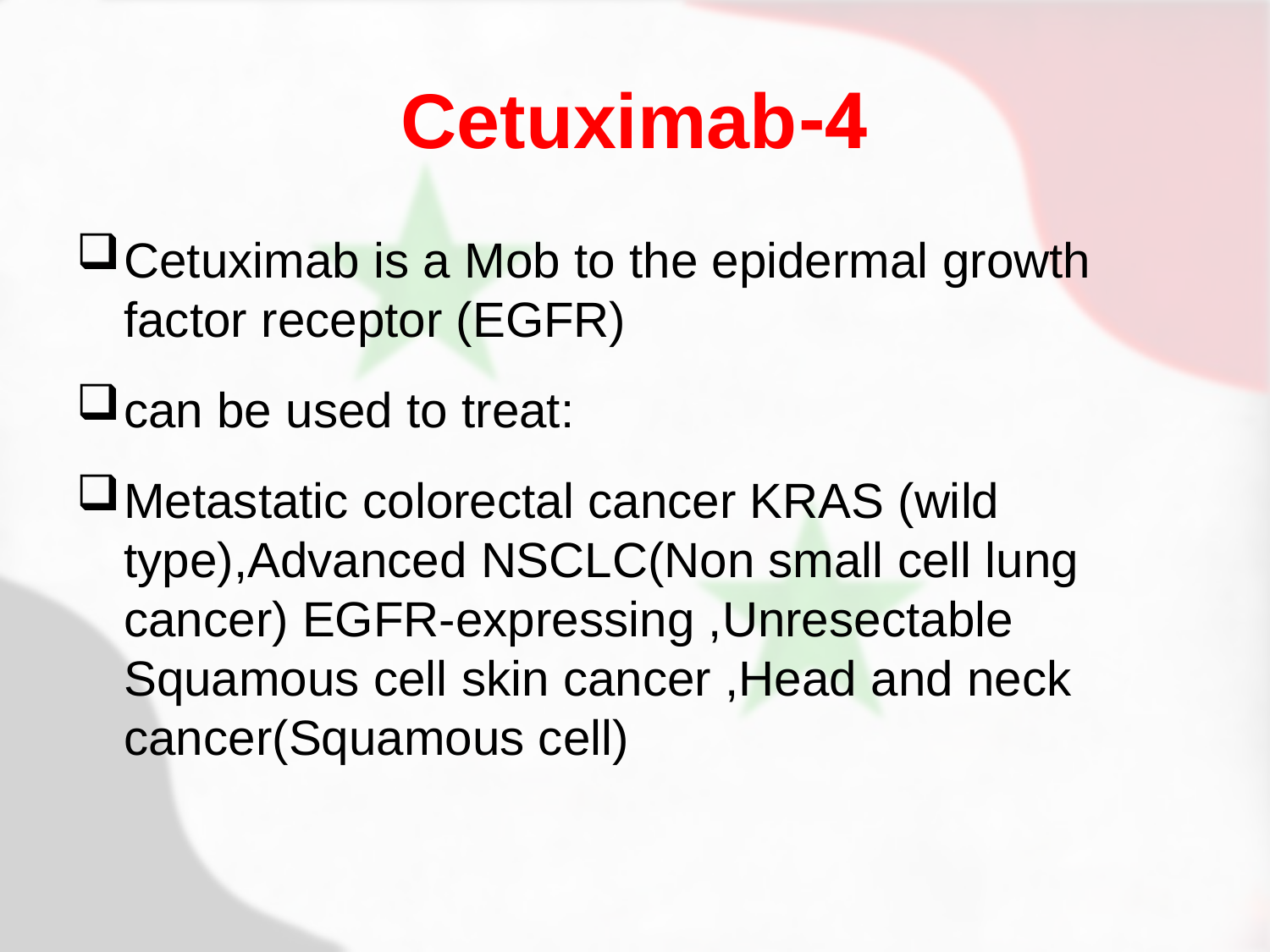

# 4-Cetuximab
Cetuximab is a Mob to the epidermal growth factor receptor (EGFR)
can be used to treat:
Metastatic colorectal cancer KRAS (wild type),Advanced NSCLC(Non small cell lung cancer) EGFR-expressing ,Unresectable Squamous cell skin cancer ,Head and neck cancer(Squamous cell)